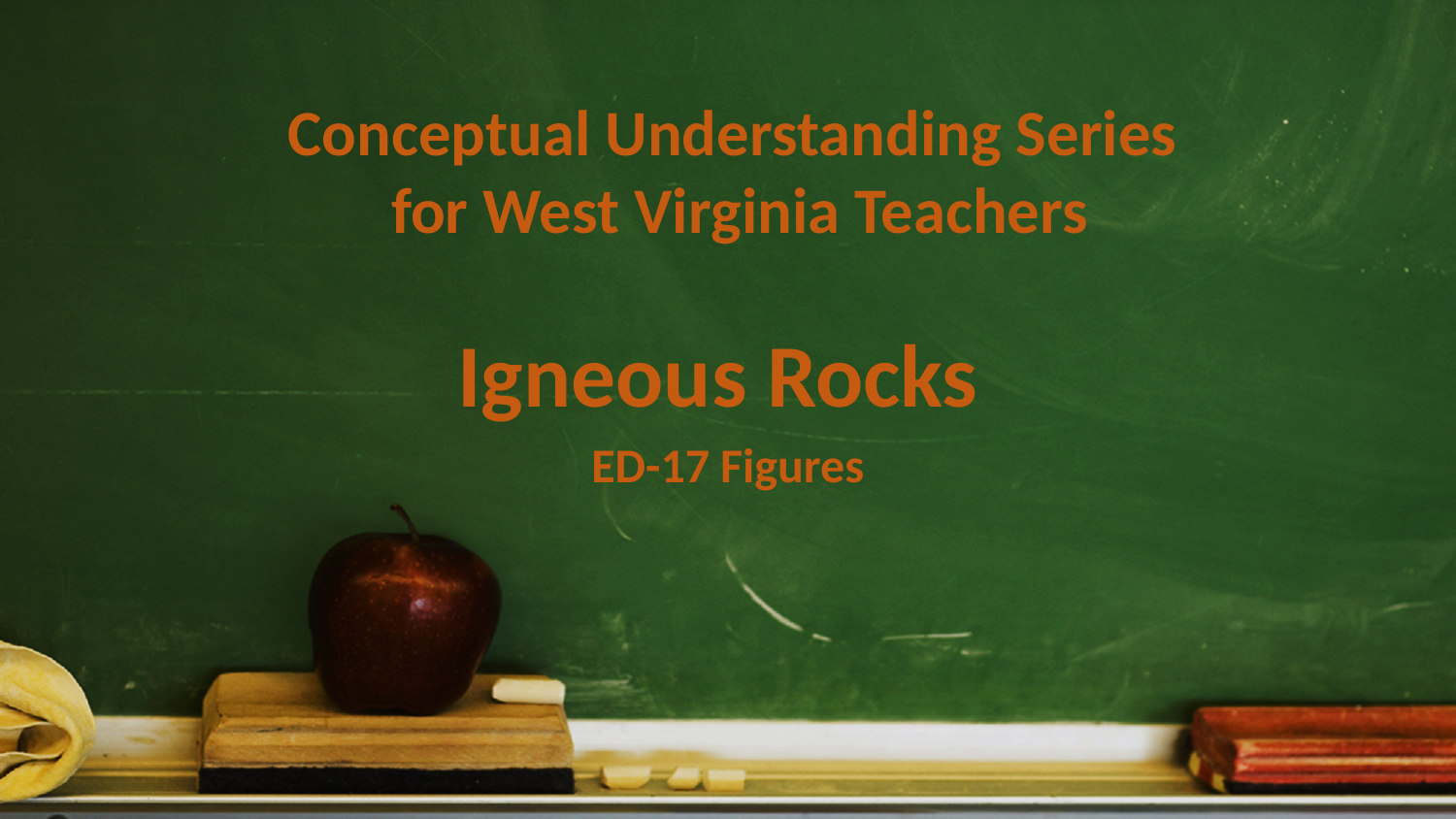

# Conceptual Understanding Series for West Virginia Teachers
Igneous Rocks
ED-17 Figures